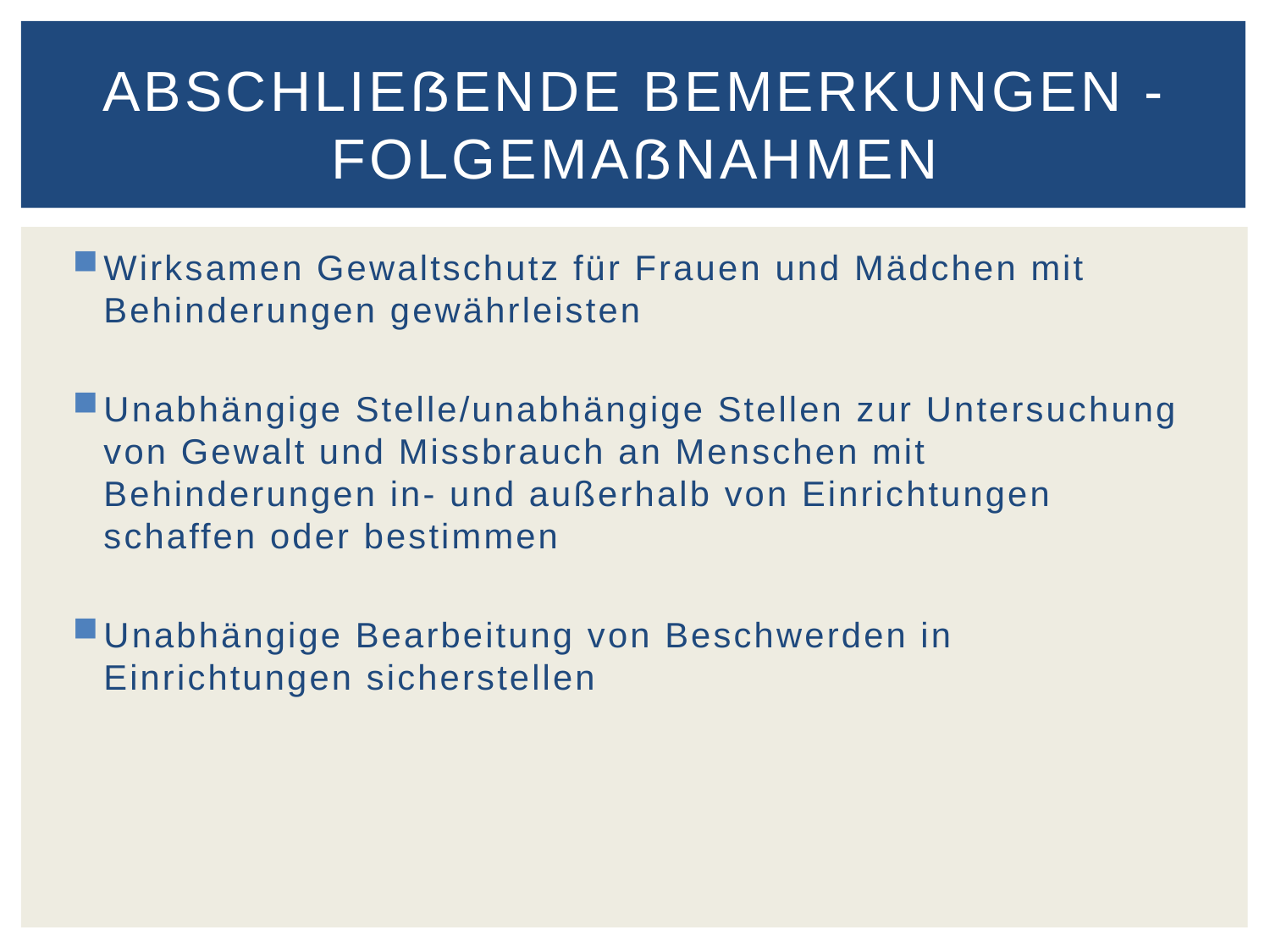

# Abschließende Bemerkungen - Folgemaßnahmen
Wirksamen Gewaltschutz für Frauen und Mädchen mit Behinderungen gewährleisten

Unabhängige Stelle/unabhängige Stellen zur Untersuchung von Gewalt und Missbrauch an Menschen mit Behinderungen in- und außerhalb von Einrichtungen schaffen oder bestimmen

Unabhängige Bearbeitung von Beschwerden in Einrichtungen sicherstellen